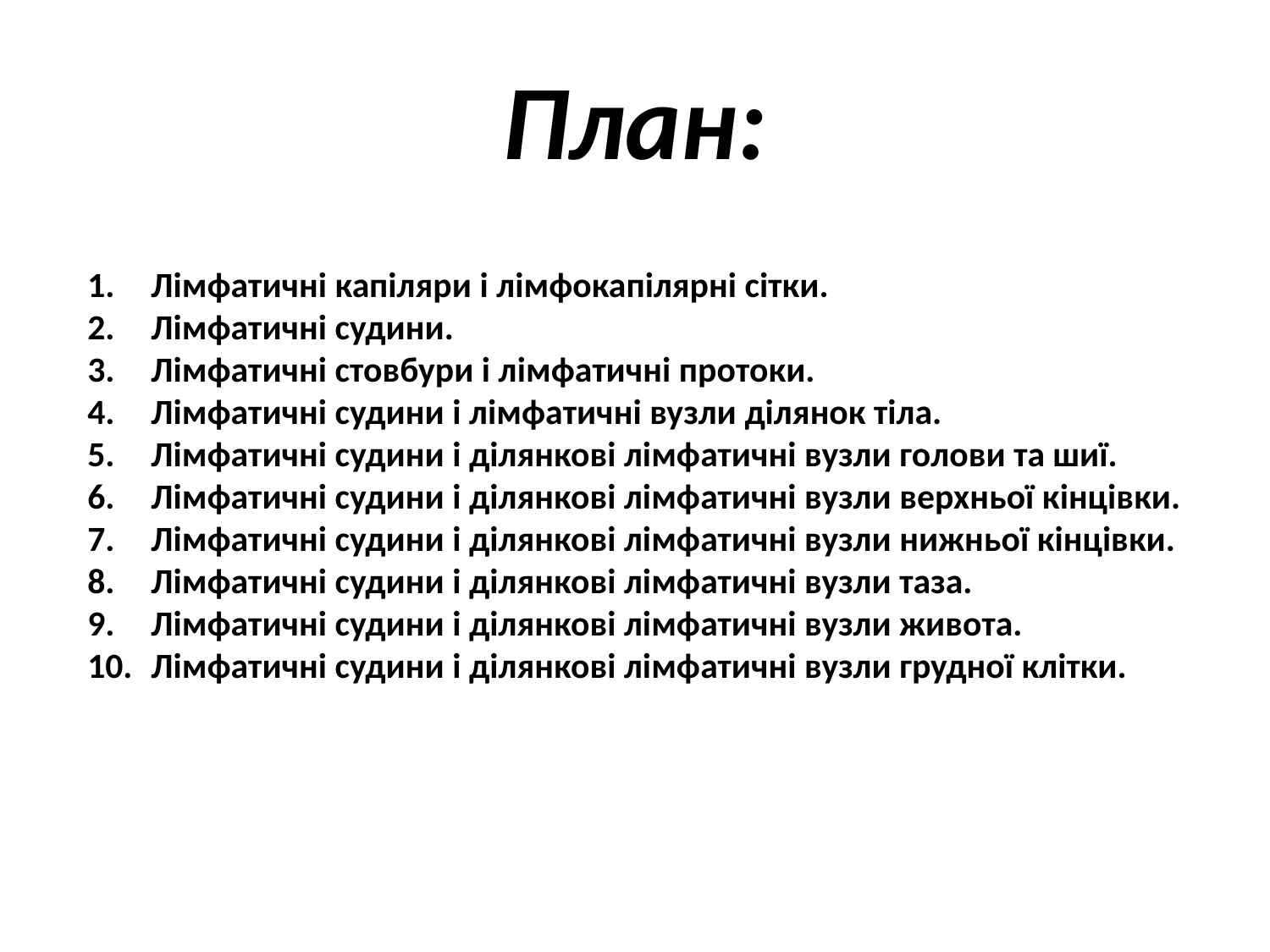

# План:
Лімфатичні капіляри і лімфокапілярні сітки.
Лімфатичні судини.
Лімфатичні стовбури і лімфатичні протоки.
Лімфатичні судини і лімфатичні вузли ділянок тіла.
Лімфатичні судини і ділянкові лімфатичні вузли голови та шиї.
Лімфатичні судини і ділянкові лімфатичні вузли верхньої кінцівки.
Лімфатичні судини і ділянкові лімфатичні вузли нижньої кінцівки.
Лімфатичні судини і ділянкові лімфатичні вузли таза.
Лімфатичні судини і ділянкові лімфатичні вузли живота.
Лімфатичні судини і ділянкові лімфатичні вузли грудної клітки.